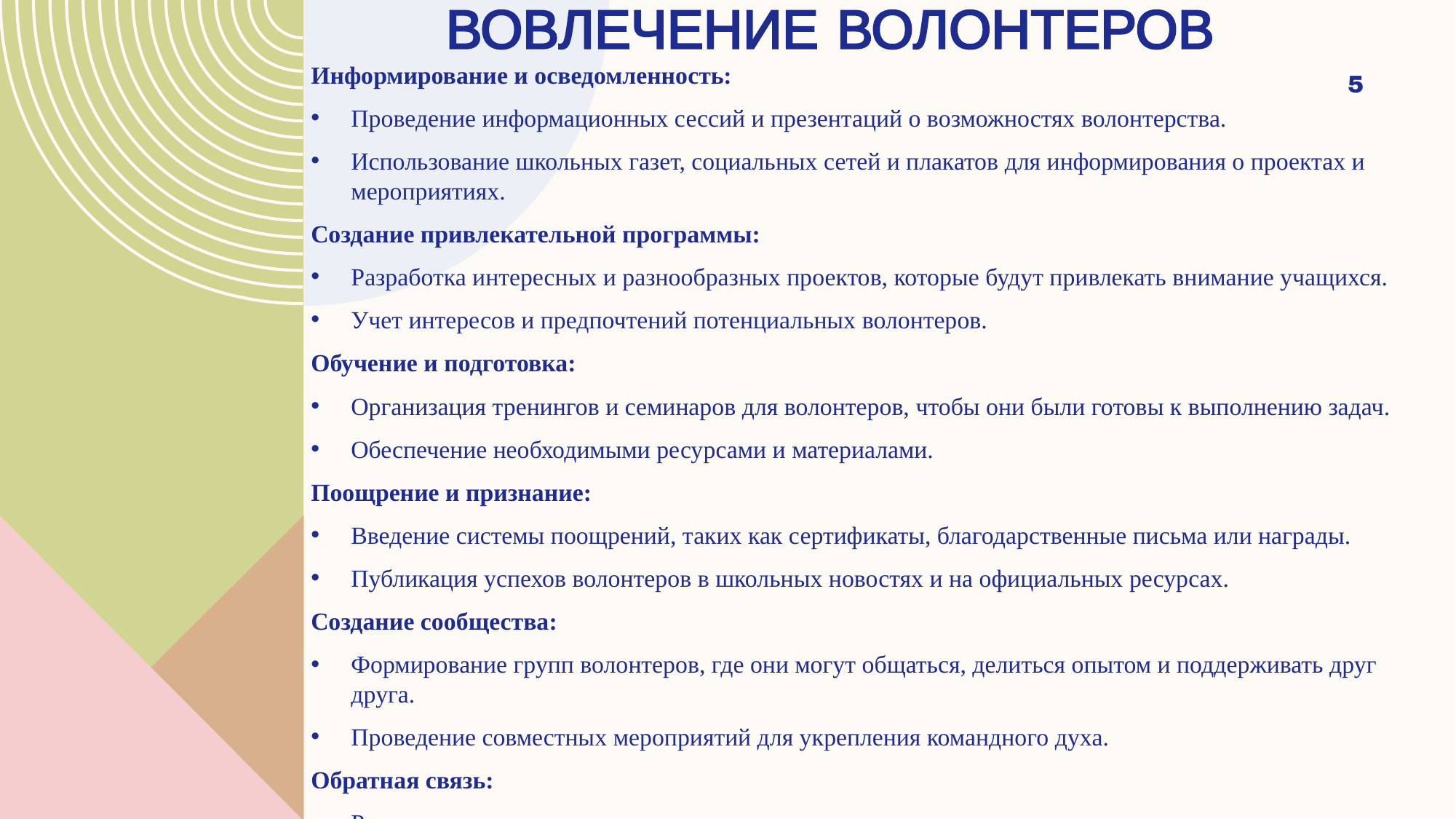

# Вовлечение ВОЛОНТЕРОВ
5
Информирование и осведомленность:
Проведение информационных сессий и презентаций о возможностях волонтерства.
Использование школьных газет, социальных сетей и плакатов для информирования о проектах и мероприятиях.
Создание привлекательной программы:
Разработка интересных и разнообразных проектов, которые будут привлекать внимание учащихся.
Учет интересов и предпочтений потенциальных волонтеров.
Обучение и подготовка:
Организация тренингов и семинаров для волонтеров, чтобы они были готовы к выполнению задач.
Обеспечение необходимыми ресурсами и материалами.
Поощрение и признание:
Введение системы поощрений, таких как сертификаты, благодарственные письма или награды.
Публикация успехов волонтеров в школьных новостях и на официальных ресурсах.
Создание сообщества:
Формирование групп волонтеров, где они могут общаться, делиться опытом и поддерживать друг друга.
Проведение совместных мероприятий для укрепления командного духа.
Обратная связь:
Регулярное получение отзывов от волонтеров о проведенных мероприятиях и проектах.